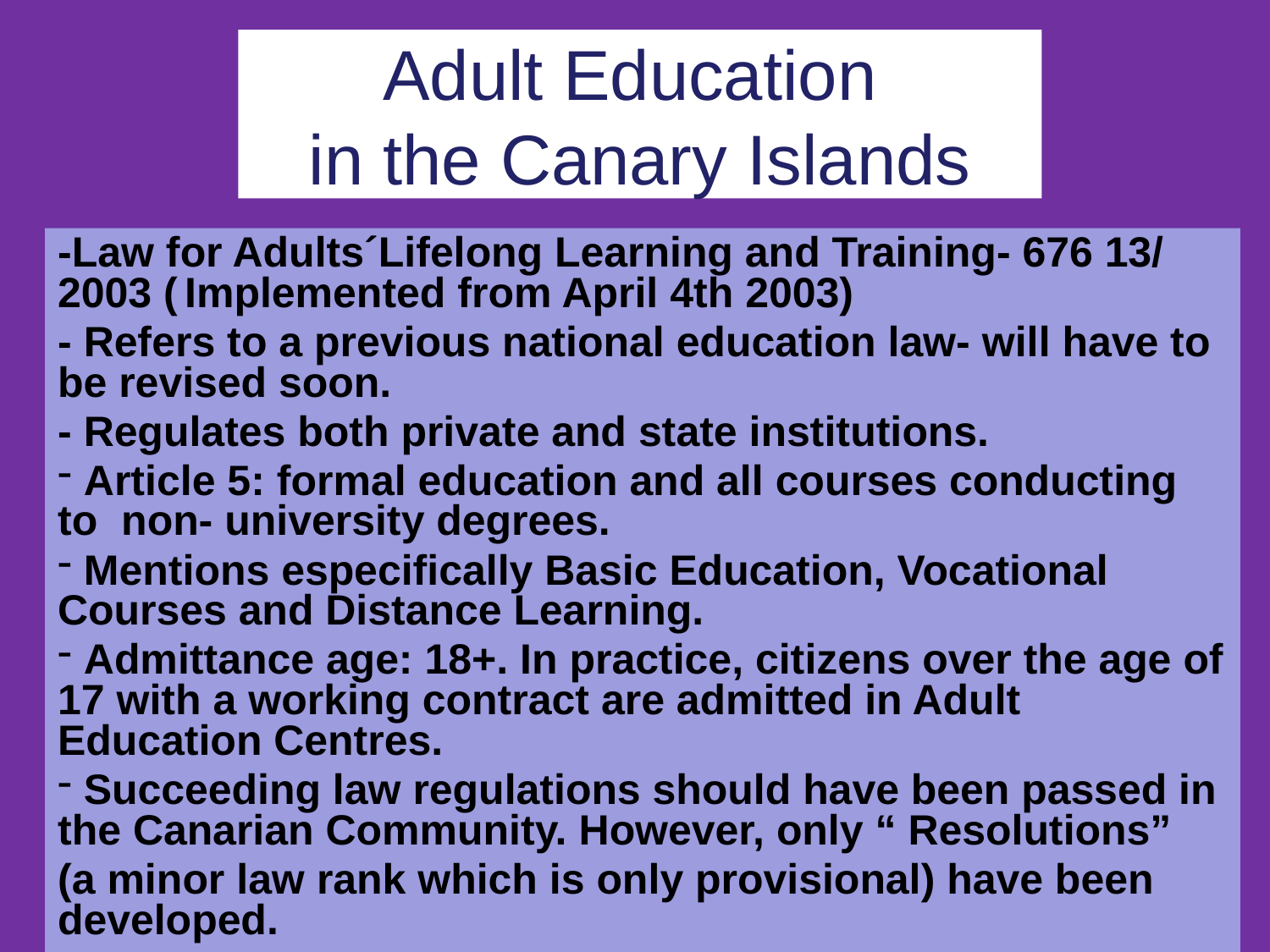

# Adult Education in the Canary Islands
-Law for Adults´Lifelong Learning and Training- 676 13/ 2003 (	Implemented from April 4th 2003)
- Refers to a previous national education law- will have to be revised soon.
- Regulates both private and state institutions.
 Article 5: formal education and all courses conducting to  non- university degrees.
 Mentions especifically Basic Education, Vocational Courses and Distance Learning.
 Admittance age: 18+. In practice, citizens over the age of 17 with a working contract are admitted in Adult Education Centres.
 Succeeding law regulations should have been passed in the Canarian Community. However, only “ Resolutions”
(a minor law rank which is only provisional) have been developed.